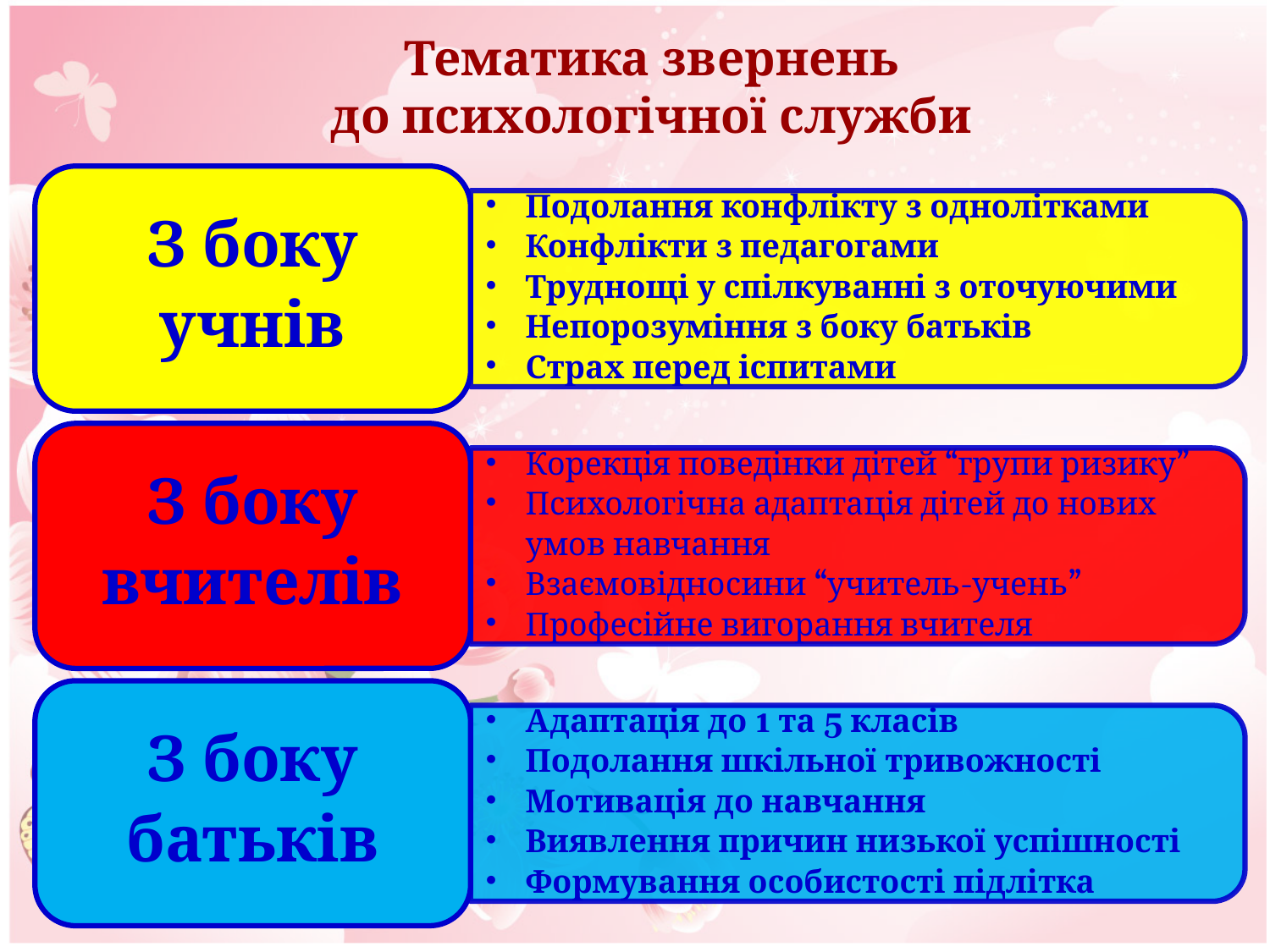

Тематика звернень
до психологічної служби
З боку учнів
Подолання конфлікту з однолітками
З боку вчителів
Корекція поведінки дітей “групи ризику”
З боку батьків
Адаптація до 1 та 5 класів
Конфлікти з педагогами
Труднощі у спілкуванні з оточуючими
Непорозуміння з боку батьків
Страх перед іспитами
Психологічна адаптація дітей до нових умов навчання
Взаємовідносини “учитель-учень”
Професійне вигорання вчителя
Подолання шкільної тривожності
Мотивація до навчання
Виявлення причин низької успішності
Формування особистості підлітка